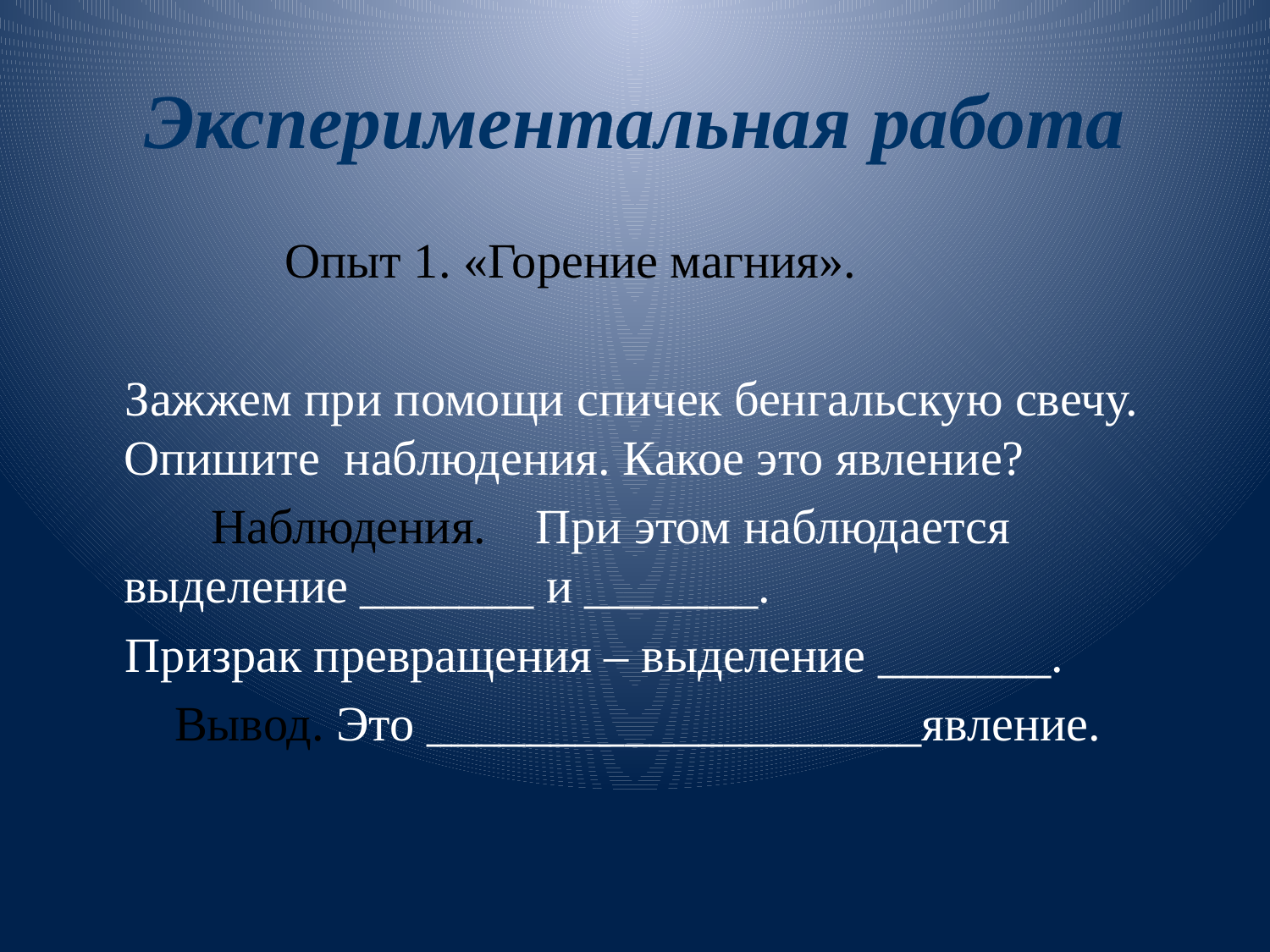

# Экспериментальная работа
                 Опыт 1. «Горение магния».

    Зажжем при помощи спичек бенгальскую свечу. Опишите  наблюдения. Какое это явление?
           Наблюдения.    При этом наблюдается выделение _______ и _______.
    Призрак превращения – выделение _______.
        Вывод. Это ____________________явление.